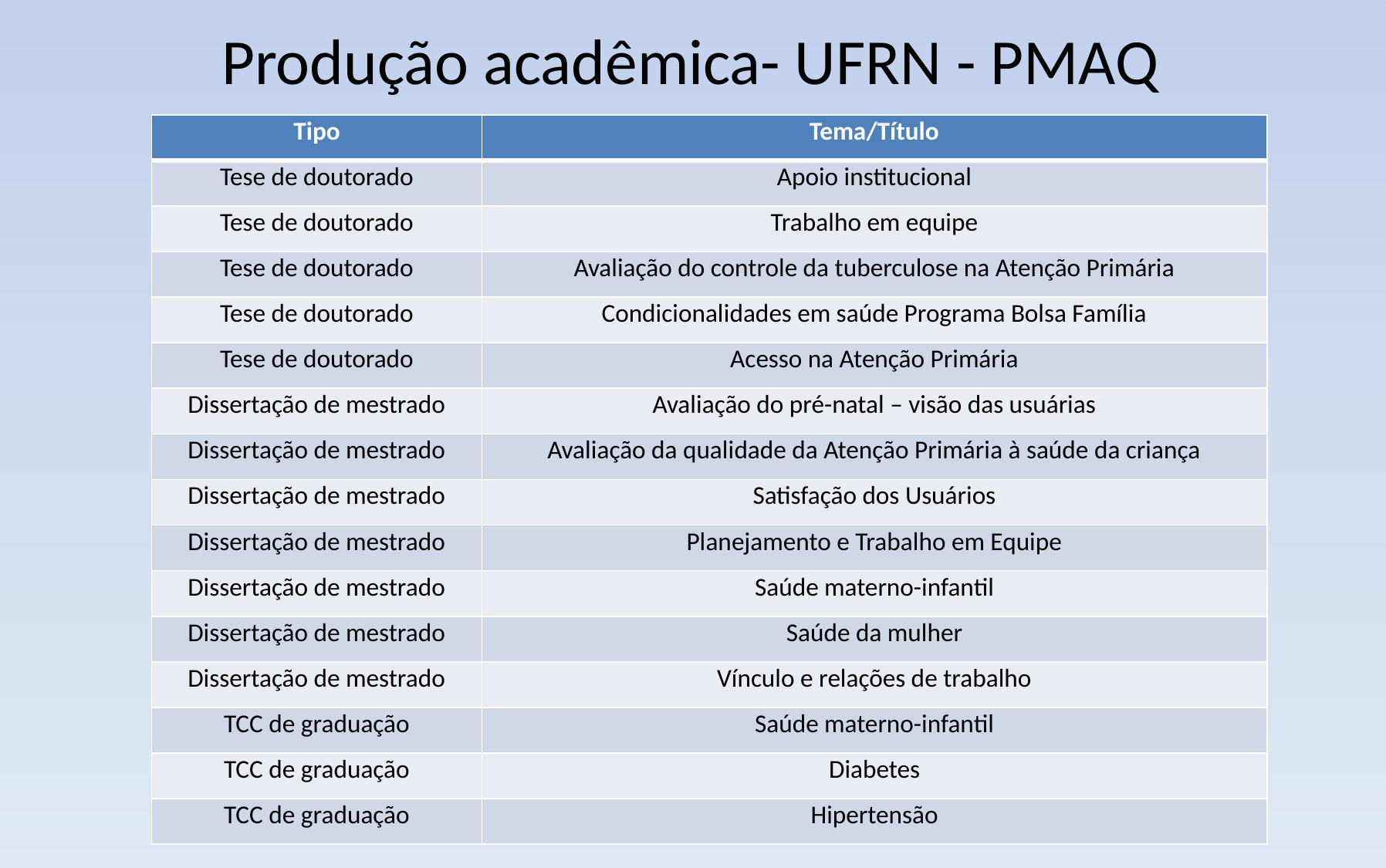

Produção acadêmica- UFRN - PMAQ
| Tipo | Tema/Título |
| --- | --- |
| Tese de doutorado | Apoio institucional |
| Tese de doutorado | Trabalho em equipe |
| Tese de doutorado | Avaliação do controle da tuberculose na Atenção Primária |
| Tese de doutorado | Condicionalidades em saúde Programa Bolsa Família |
| Tese de doutorado | Acesso na Atenção Primária |
| Dissertação de mestrado | Avaliação do pré-natal – visão das usuárias |
| Dissertação de mestrado | Avaliação da qualidade da Atenção Primária à saúde da criança |
| Dissertação de mestrado | Satisfação dos Usuários |
| Dissertação de mestrado | Planejamento e Trabalho em Equipe |
| Dissertação de mestrado | Saúde materno-infantil |
| Dissertação de mestrado | Saúde da mulher |
| Dissertação de mestrado | Vínculo e relações de trabalho |
| TCC de graduação | Saúde materno-infantil |
| TCC de graduação | Diabetes |
| TCC de graduação | Hipertensão |